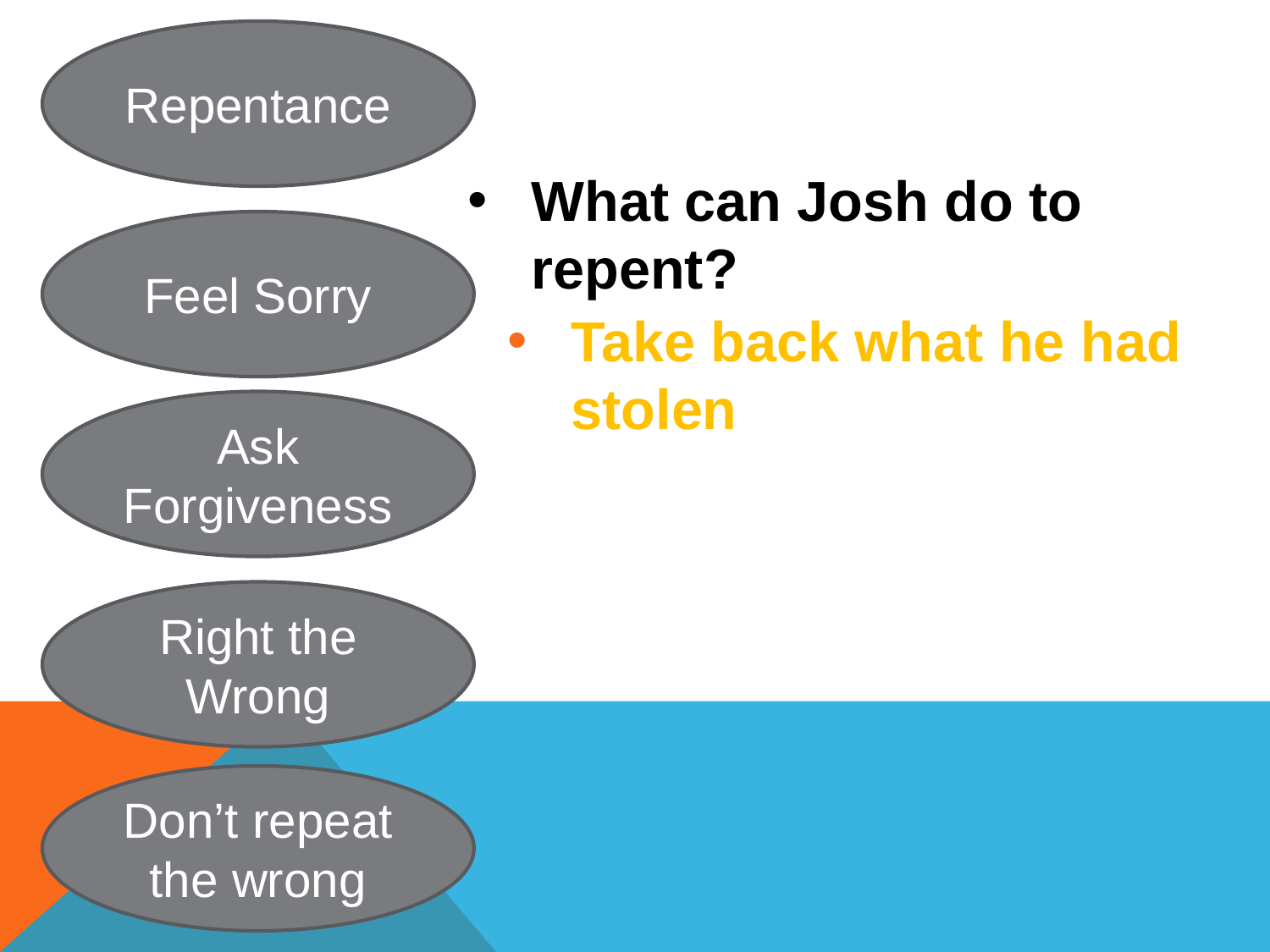

Repentance
What can Josh do to repent?
Take back what he had stolen
Feel Sorry
Ask Forgiveness
Right the Wrong
Don’t repeat the wrong